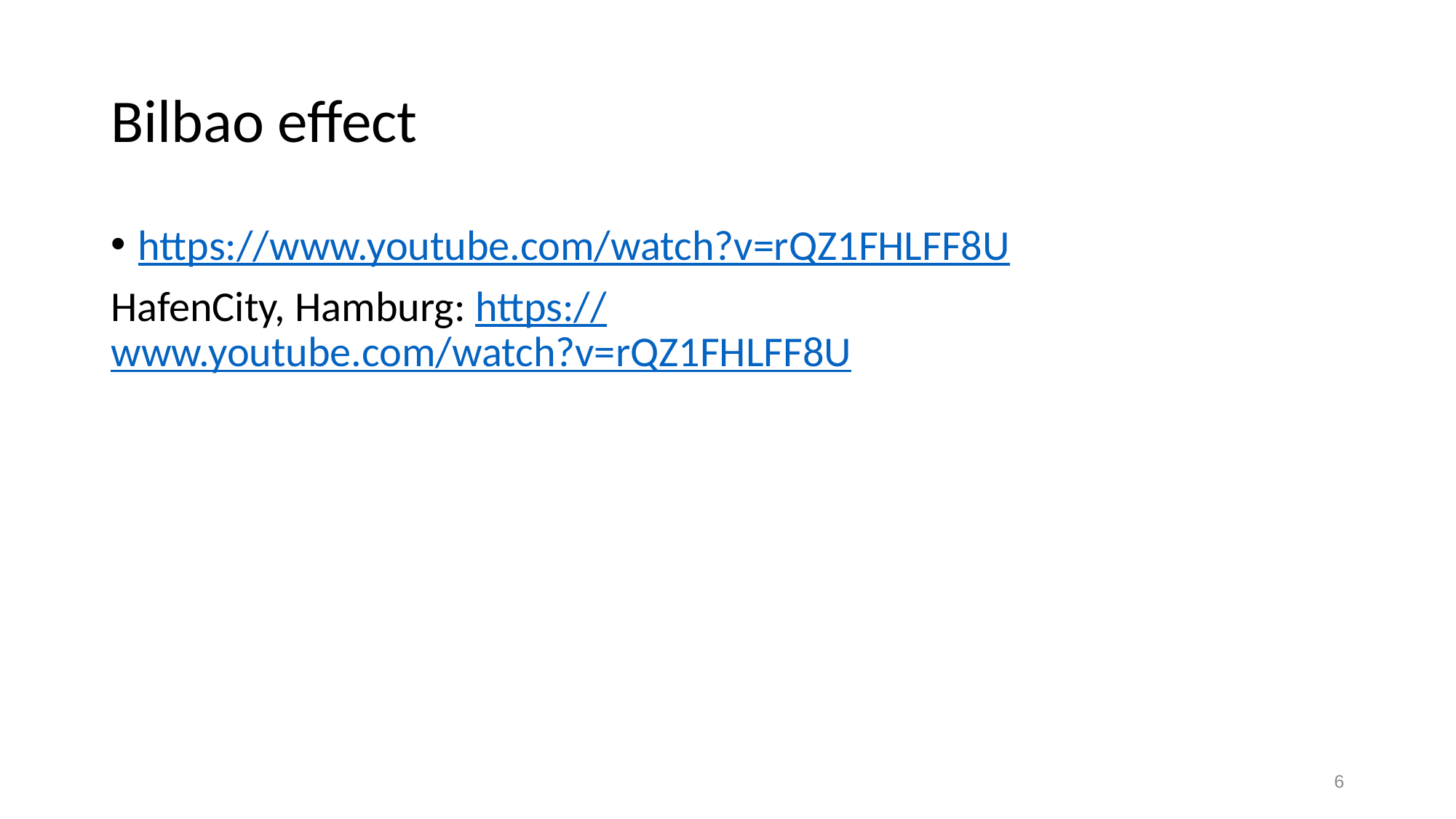

# Bilbao effect
https://www.youtube.com/watch?v=rQZ1FHLFF8U
HafenCity, Hamburg: https://www.youtube.com/watch?v=rQZ1FHLFF8U

6